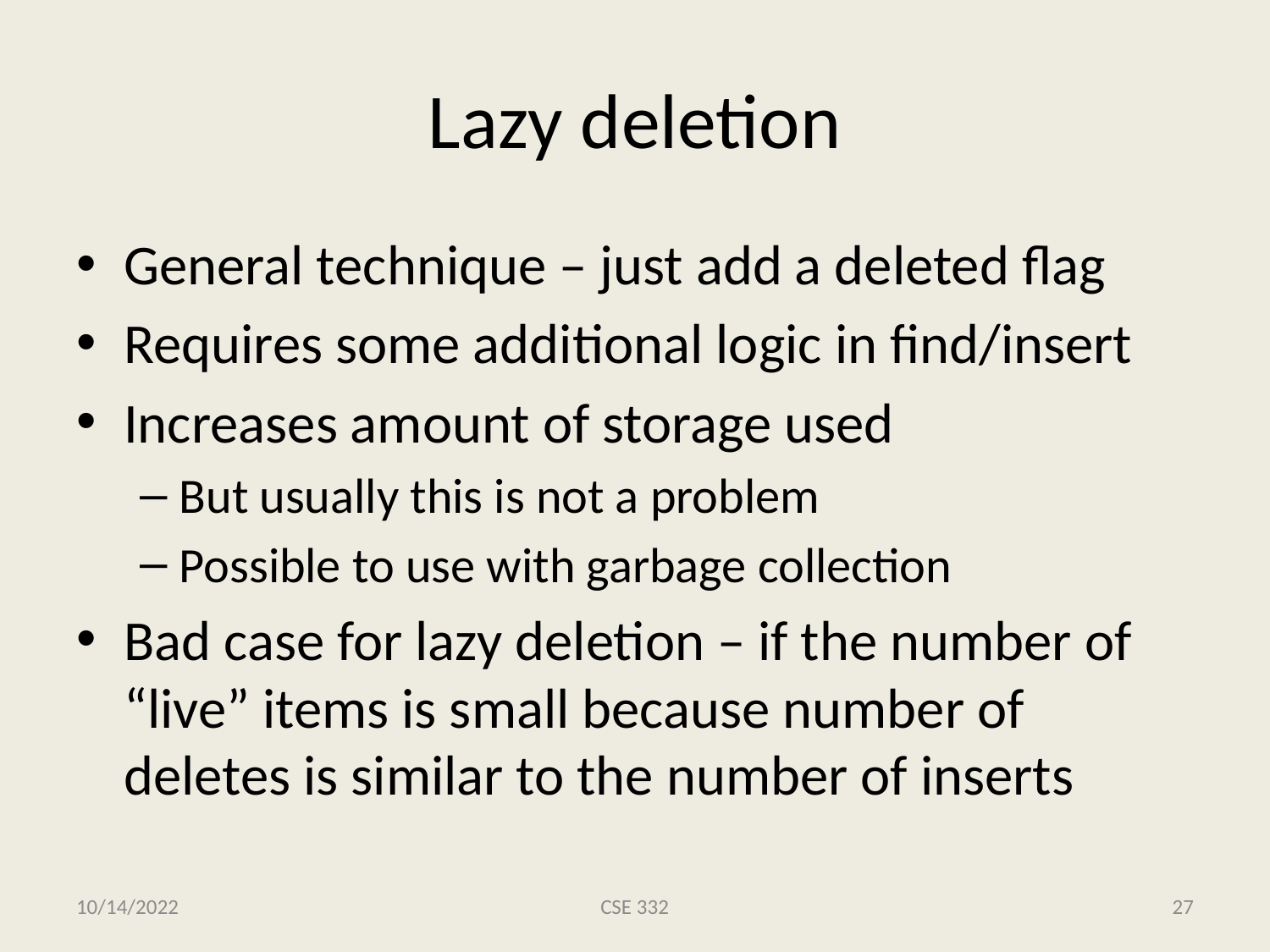

# Lazy deletion
General technique – just add a deleted flag
Requires some additional logic in find/insert
Increases amount of storage used
But usually this is not a problem
Possible to use with garbage collection
Bad case for lazy deletion – if the number of “live” items is small because number of deletes is similar to the number of inserts
10/14/2022
CSE 332
27